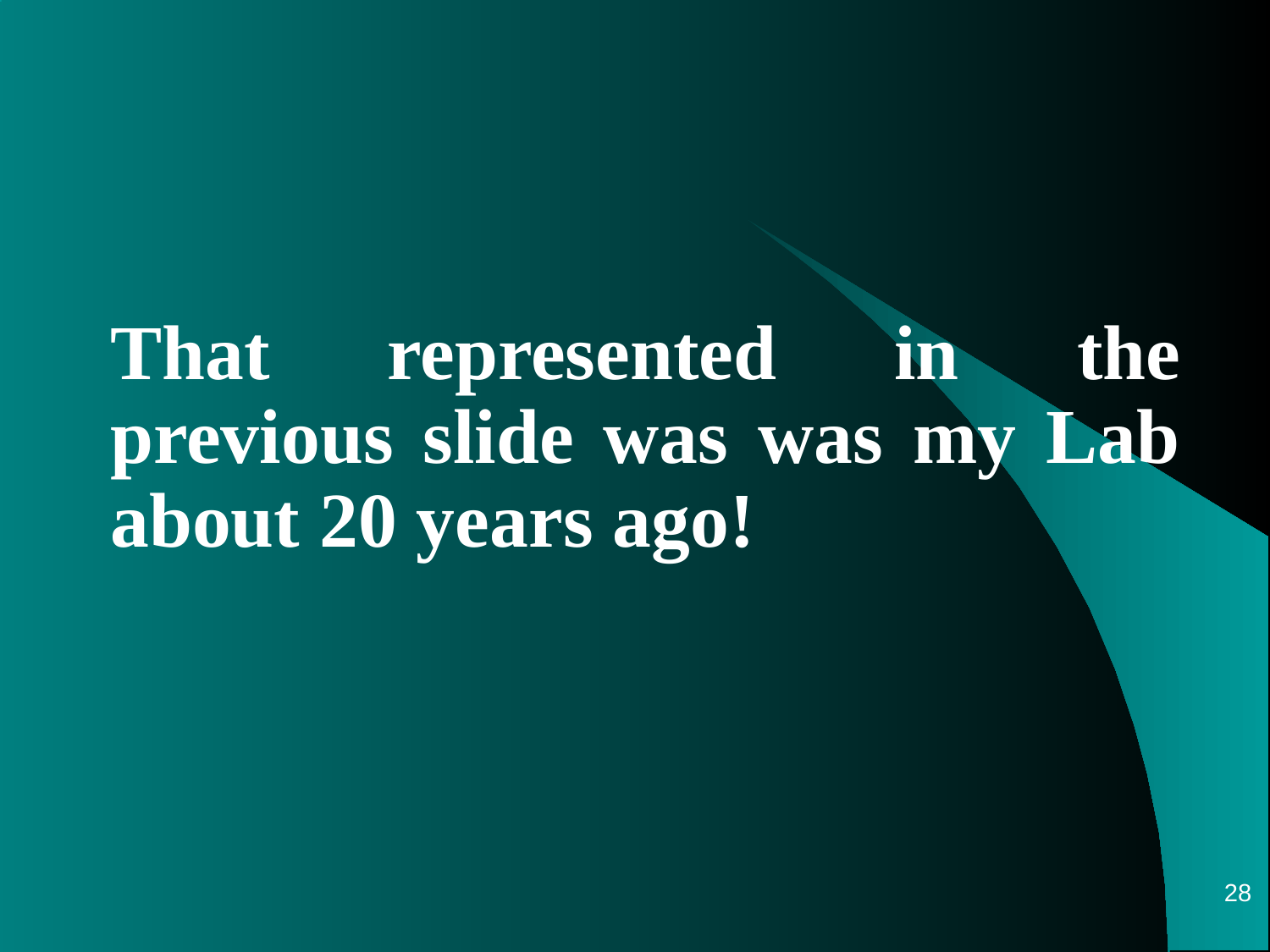

# That represented in the previous slide was was my Lab about 20 years ago!
28